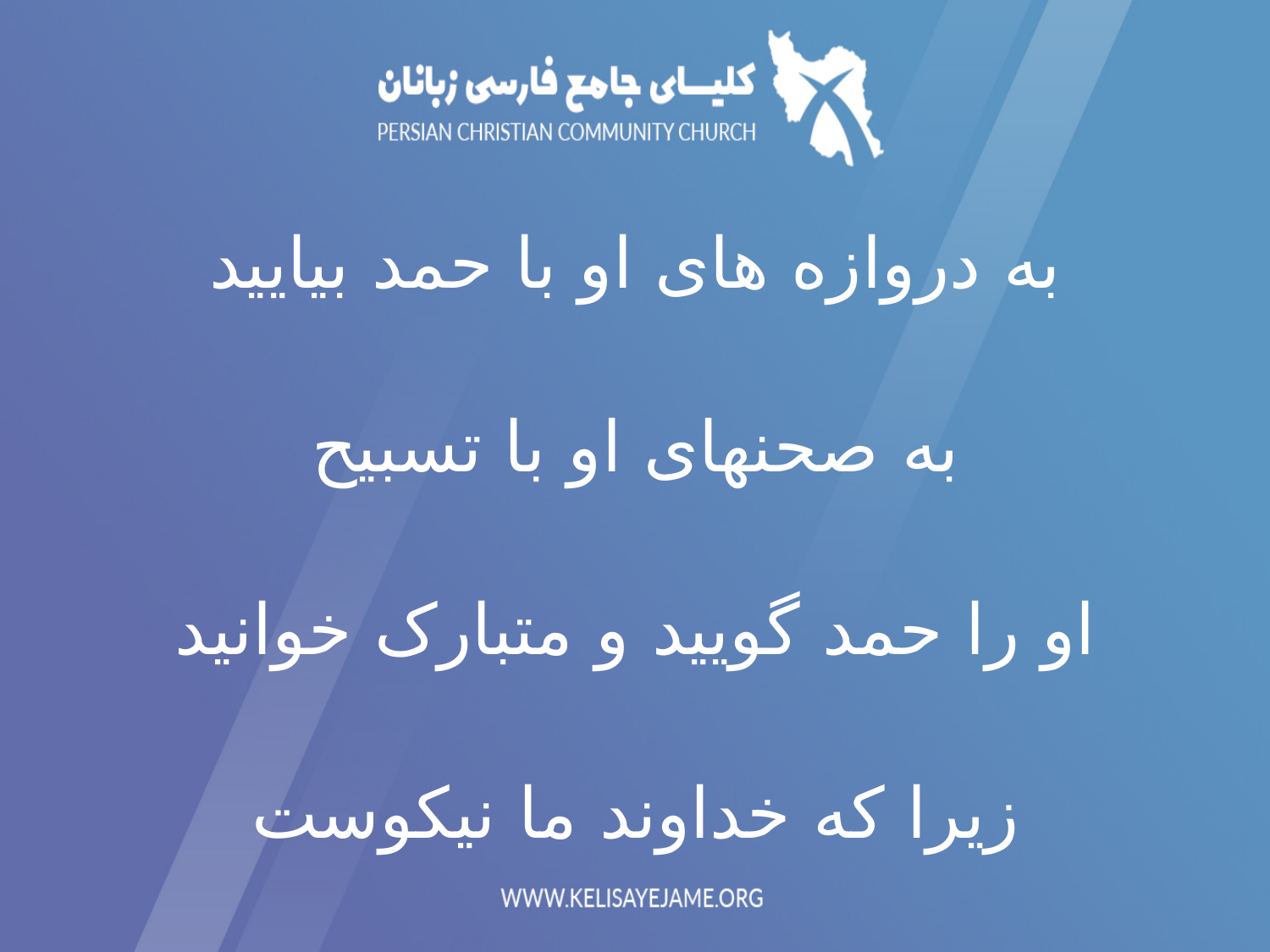

به دروازه های او با حمد بیایید
به صحنهای او با تسبیح
او را حمد گویید و متبارک خوانید
زیرا که خداوند ما نیکوست